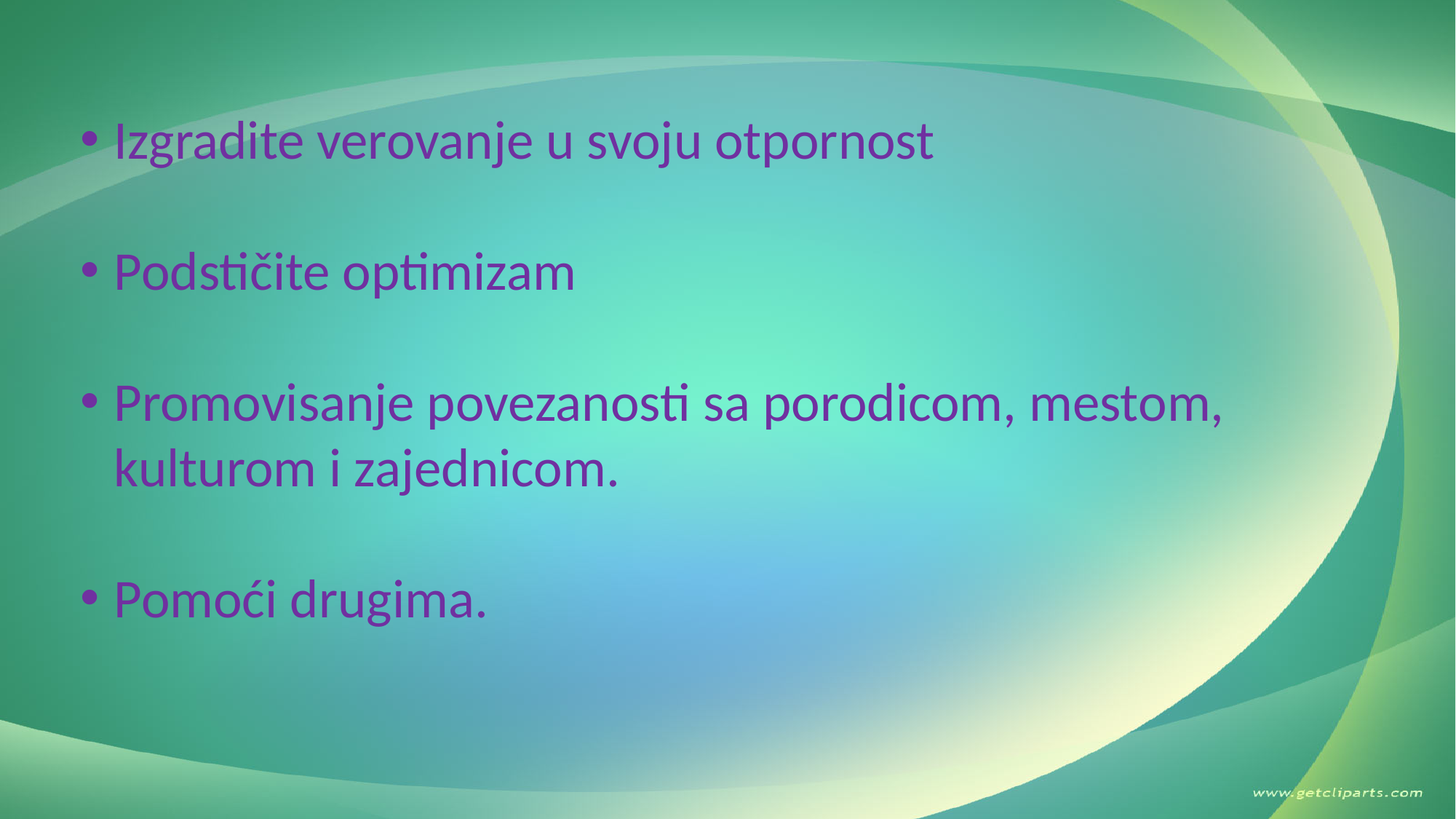

Izgradite verovanje u svoju otpornost

Podstičite optimizam

Promovisanje povezanosti sa porodicom, mestom, kulturom i zajednicom.

Pomoći drugima.